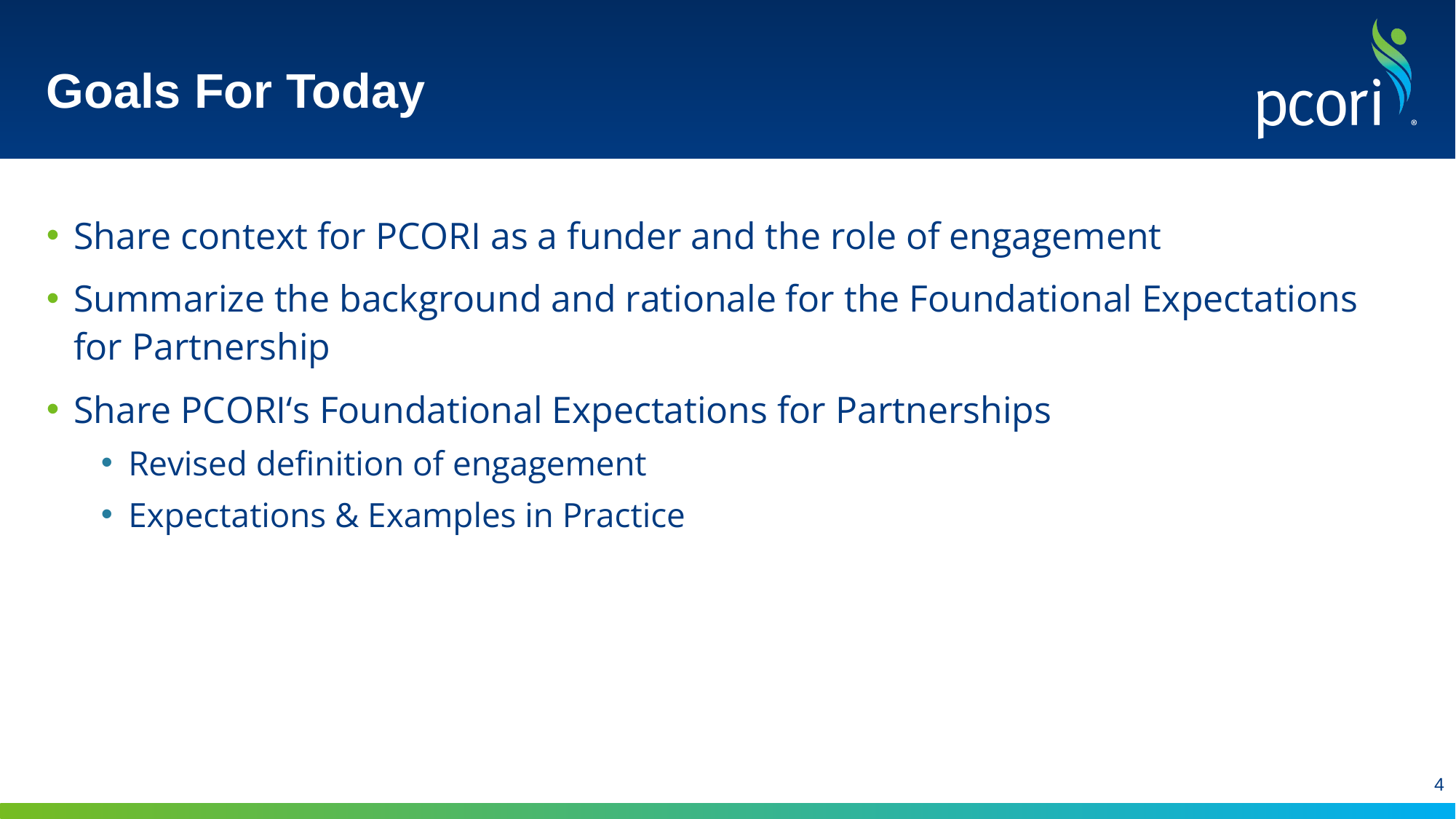

# Goals For Today
Share context for PCORI as a funder and the role of engagement
Summarize the background and rationale for the Foundational Expectations for Partnership
Share PCORI‘s Foundational Expectations for Partnerships
Revised definition of engagement
Expectations & Examples in Practice
4